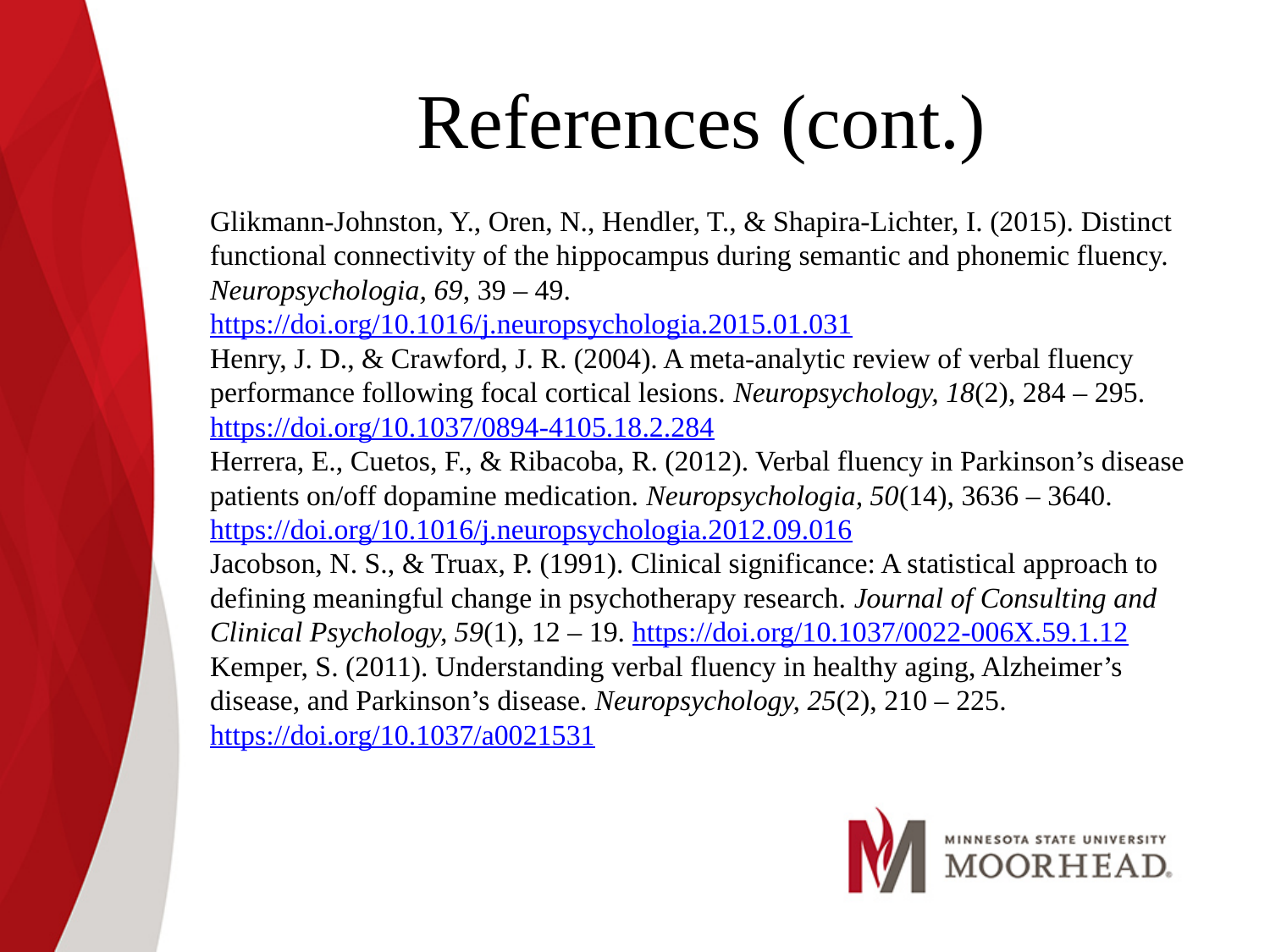

# References (cont.)
Glikmann-Johnston, Y., Oren, N., Hendler, T., & Shapira-Lichter, I. (2015). Distinct functional connectivity of the hippocampus during semantic and phonemic fluency. Neuropsychologia, 69, 39 – 49. https://doi.org/10.1016/j.neuropsychologia.2015.01.031
Henry, J. D., & Crawford, J. R. (2004). A meta-analytic review of verbal fluency performance following focal cortical lesions. Neuropsychology, 18(2), 284 – 295.
https://doi.org/10.1037/0894-4105.18.2.284
Herrera, E., Cuetos, F., & Ribacoba, R. (2012). Verbal fluency in Parkinson’s disease patients on/off dopamine medication. Neuropsychologia, 50(14), 3636 – 3640. https://doi.org/10.1016/j.neuropsychologia.2012.09.016
Jacobson, N. S., & Truax, P. (1991). Clinical significance: A statistical approach to defining meaningful change in psychotherapy research. Journal of Consulting and Clinical Psychology, 59(1), 12 – 19. https://doi.org/10.1037/0022-006X.59.1.12
Kemper, S. (2011). Understanding verbal fluency in healthy aging, Alzheimer’s disease, and Parkinson’s disease. Neuropsychology, 25(2), 210 – 225. https://doi.org/10.1037/a0021531